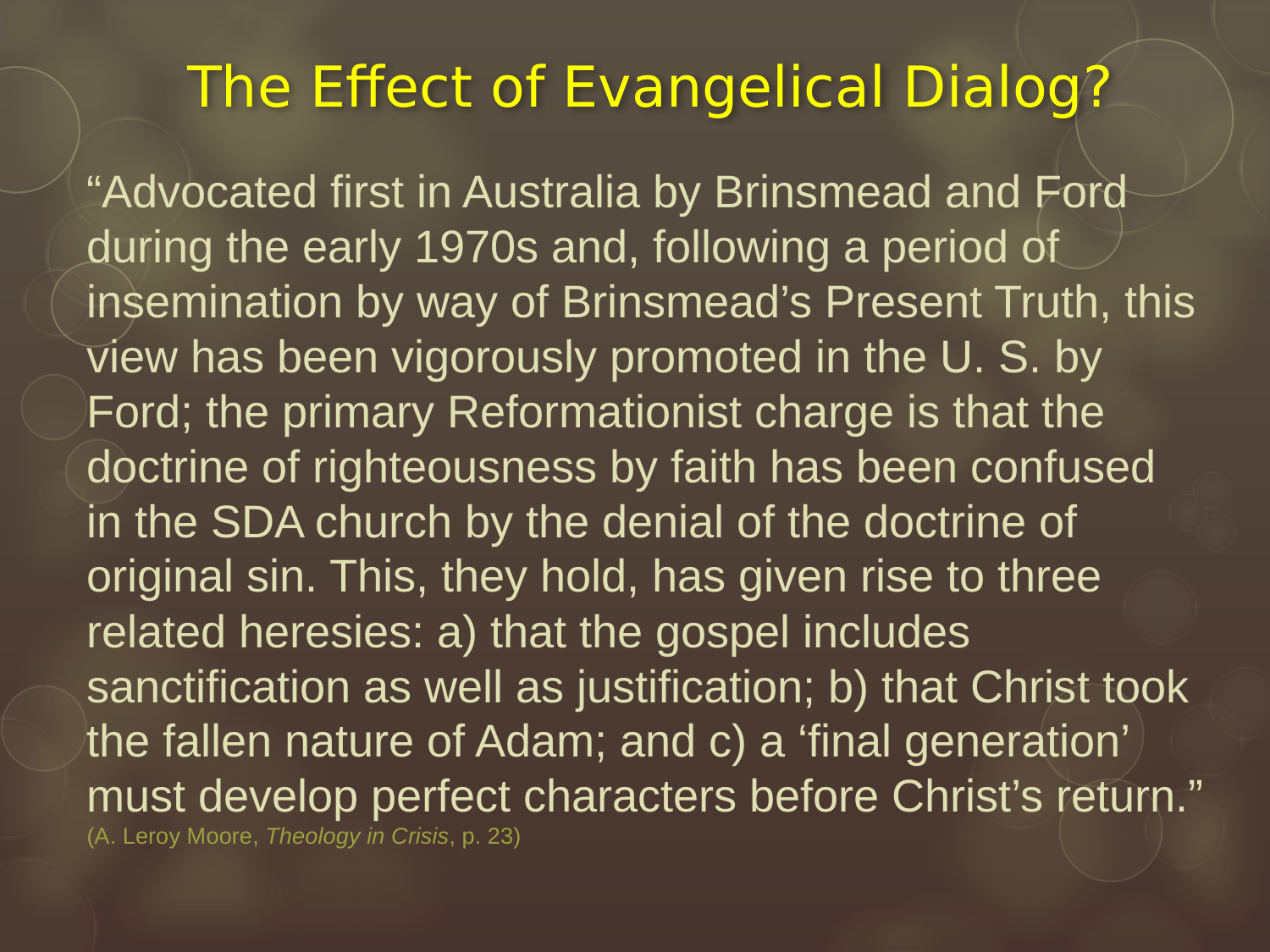

# The Effect of Evangelical Dialog?
“Advocated first in Australia by Brinsmead and Ford during the early 1970s and, following a period of insemination by way of Brinsmead’s Present Truth, this view has been vigorously promoted in the U. S. by Ford; the primary Reformationist charge is that the doctrine of righteousness by faith has been confused in the SDA church by the denial of the doctrine of original sin. This, they hold, has given rise to three related heresies: a) that the gospel includes sanctification as well as justification; b) that Christ took the fallen nature of Adam; and c) a ‘final generation’ must develop perfect characters before Christ’s return.” (A. Leroy Moore, Theology in Crisis, p. 23)